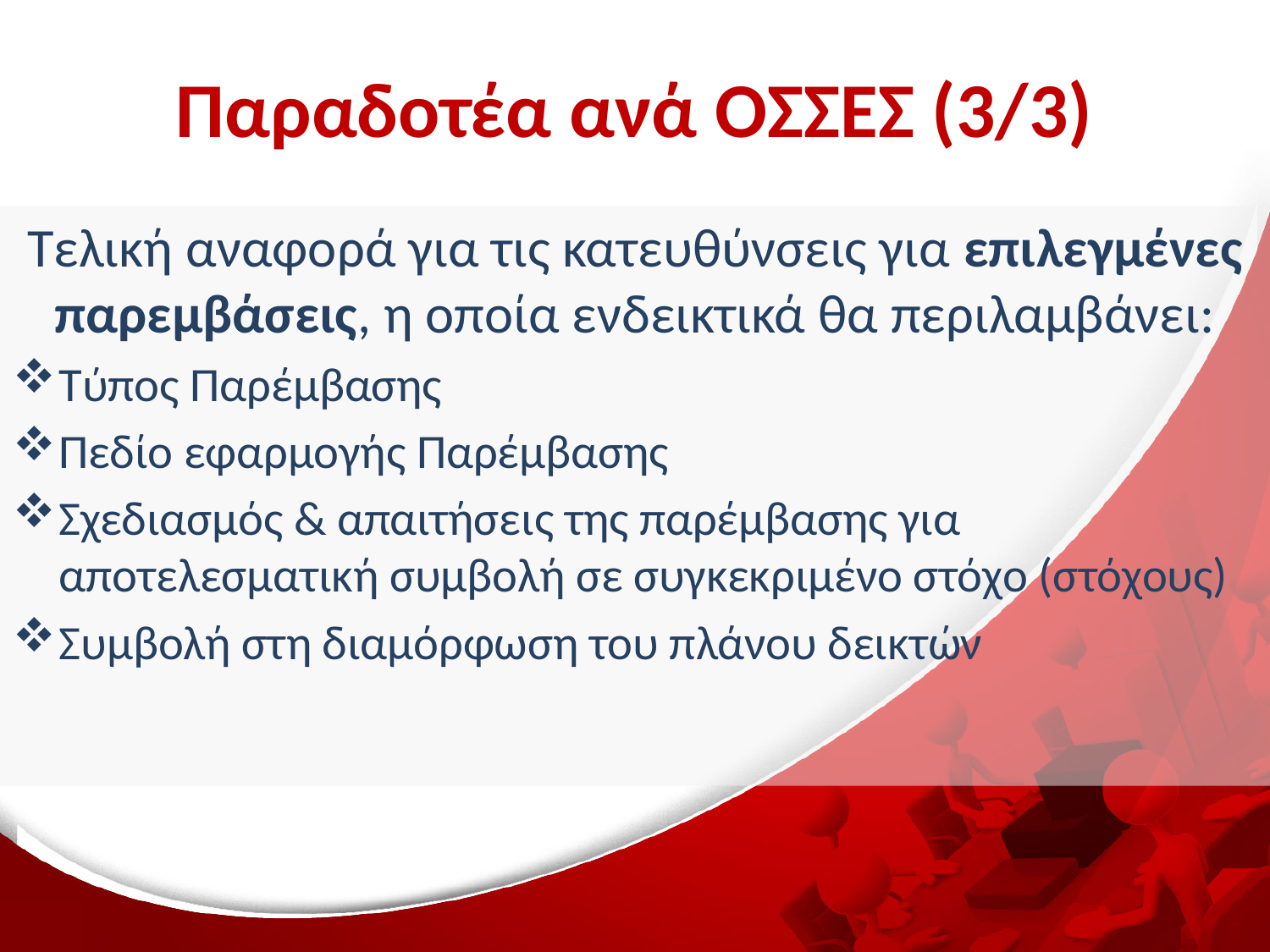

# Παραδοτέα ανά ΟΣΣΕΣ (3/3)
Τελική αναφορά για τις κατευθύνσεις για επιλεγμένες παρεμβάσεις, η οποία ενδεικτικά θα περιλαμβάνει:
Τύπος Παρέμβασης
Πεδίο εφαρμογής Παρέμβασης
Σχεδιασμός & απαιτήσεις της παρέμβασης για αποτελεσματική συμβολή σε συγκεκριμένο στόχο (στόχους)
Συμβολή στη διαμόρφωση του πλάνου δεικτών